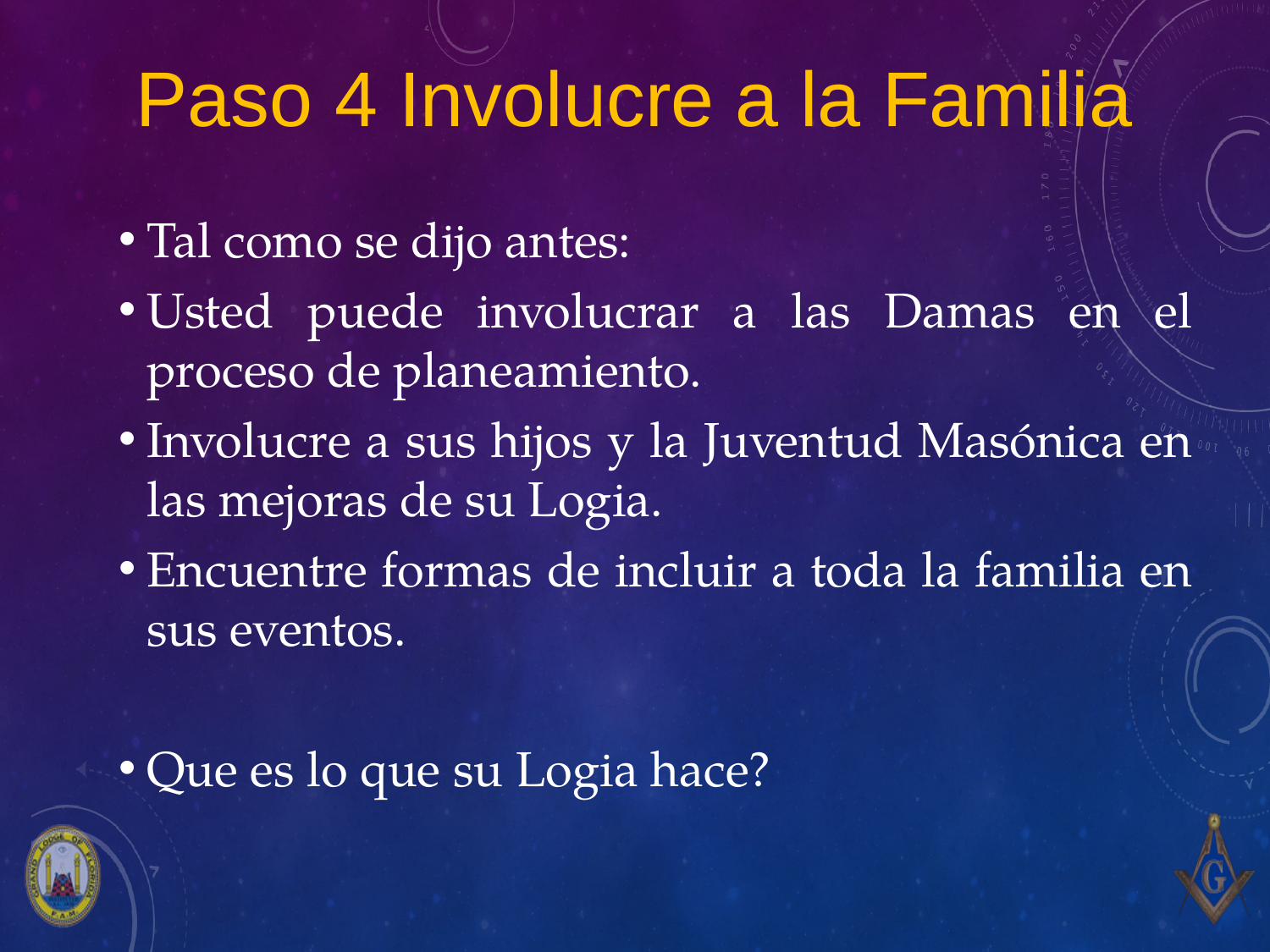

# Paso 4 Involucre a la Familia
Tal como se dijo antes:
Usted puede involucrar a las Damas en el proceso de planeamiento.
Involucre a sus hijos y la Juventud Masónica en las mejoras de su Logia.
Encuentre formas de incluir a toda la familia en sus eventos.

Que es lo que su Logia hace?